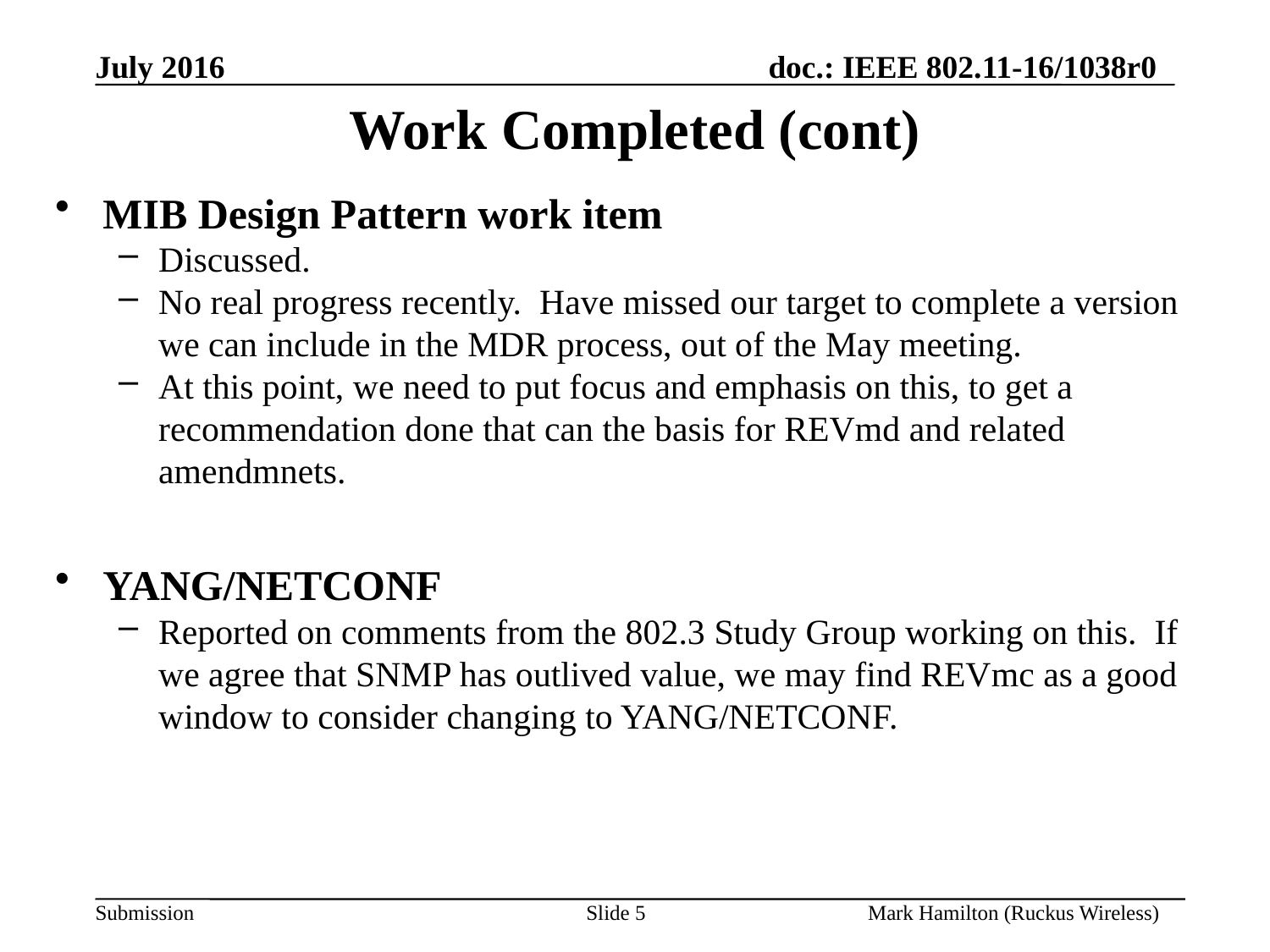

# Work Completed (cont)
MIB Design Pattern work item
Discussed.
No real progress recently.  Have missed our target to complete a version we can include in the MDR process, out of the May meeting.
At this point, we need to put focus and emphasis on this, to get a recommendation done that can the basis for REVmd and related amendmnets.

YANG/NETCONF
Reported on comments from the 802.3 Study Group working on this.  If we agree that SNMP has outlived value, we may find REVmc as a good window to consider changing to YANG/NETCONF.